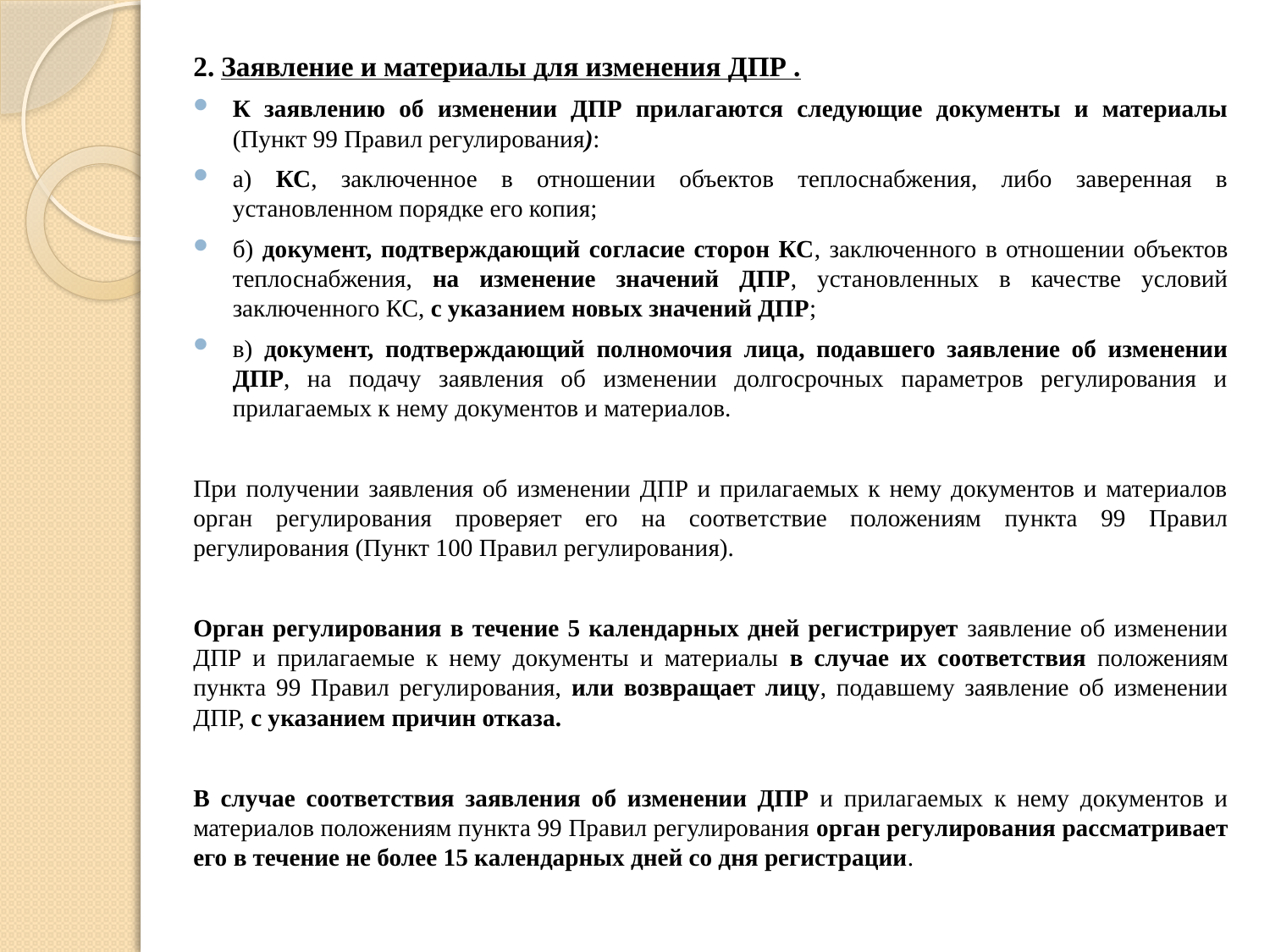

2. Заявление и материалы для изменения ДПР .
К заявлению об изменении ДПР прилагаются следующие документы и материалы (Пункт 99 Правил регулирования):
а) КС, заключенное в отношении объектов теплоснабжения, либо заверенная в установленном порядке его копия;
б) документ, подтверждающий согласие сторон КС, заключенного в отношении объектов теплоснабжения, на изменение значений ДПР, установленных в качестве условий заключенного КС, с указанием новых значений ДПР;
в) документ, подтверждающий полномочия лица, подавшего заявление об изменении ДПР, на подачу заявления об изменении долгосрочных параметров регулирования и прилагаемых к нему документов и материалов.

При получении заявления об изменении ДПР и прилагаемых к нему документов и материалов орган регулирования проверяет его на соответствие положениям пункта 99 Правил регулирования (Пункт 100 Правил регулирования).

Орган регулирования в течение 5 календарных дней регистрирует заявление об изменении ДПР и прилагаемые к нему документы и материалы в случае их соответствия положениям пункта 99 Правил регулирования, или возвращает лицу, подавшему заявление об изменении ДПР, с указанием причин отказа.

В случае соответствия заявления об изменении ДПР и прилагаемых к нему документов и материалов положениям пункта 99 Правил регулирования орган регулирования рассматривает его в течение не более 15 календарных дней со дня регистрации.